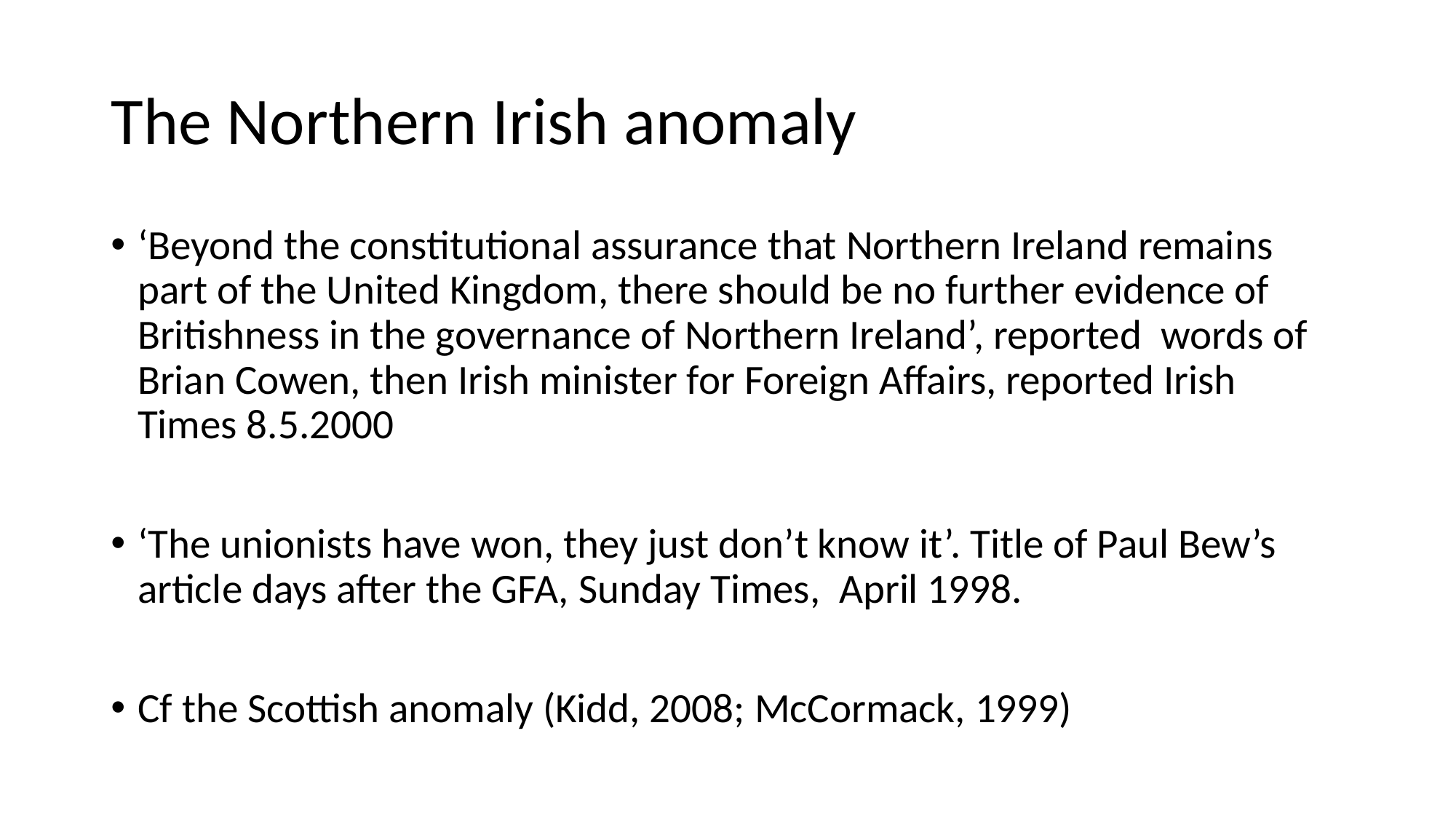

# The Northern Irish anomaly
‘Beyond the constitutional assurance that Northern Ireland remains part of the United Kingdom, there should be no further evidence of Britishness in the governance of Northern Ireland’, reported  words of Brian Cowen, then Irish minister for Foreign Affairs, reported Irish Times 8.5.2000

‘The unionists have won, they just don’t know it’. Title of Paul Bew’s article days after the GFA, Sunday Times,  April 1998.

Cf the Scottish anomaly (Kidd, 2008; McCormack, 1999)